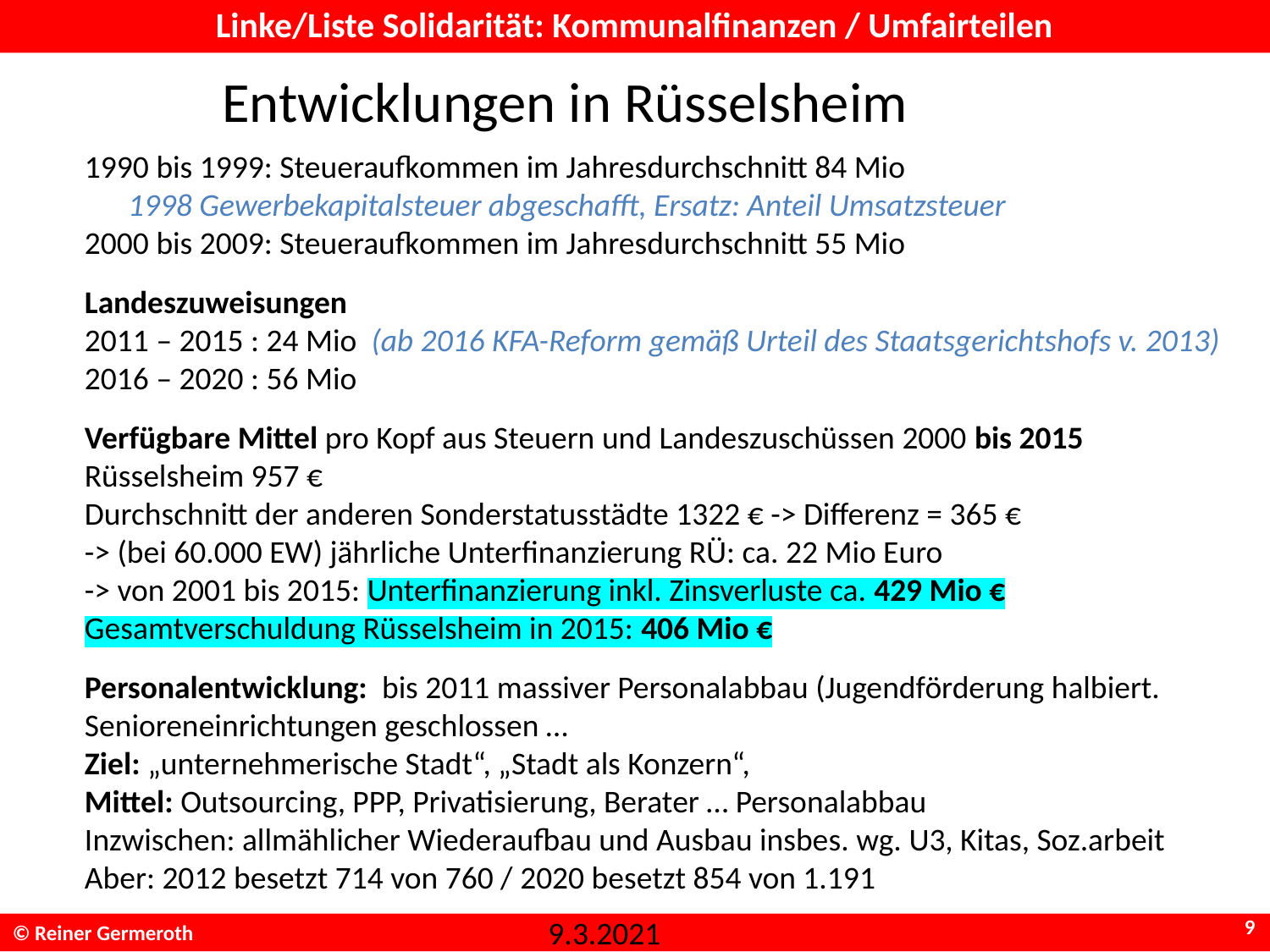

# Linke/Liste Solidarität: Kommunalfinanzen / Umfairteilen
Entwicklungen in Rüsselsheim
1990 bis 1999: Steueraufkommen im Jahresdurchschnitt 84 Mio
      1998 Gewerbekapitalsteuer abgeschafft, Ersatz: Anteil Umsatzsteuer
2000 bis 2009: Steueraufkommen im Jahresdurchschnitt 55 Mio
Landeszuweisungen
2011 – 2015 : 24 Mio  (ab 2016 KFA-Reform gemäß Urteil des Staatsgerichtshofs v. 2013)
2016 – 2020 : 56 Mio
Verfügbare Mittel pro Kopf aus Steuern und Landeszuschüssen 2000 bis 2015
Rüsselsheim 957 €
Durchschnitt der anderen Sonderstatusstädte 1322 € -> Differenz = 365 €
-> (bei 60.000 EW) jährliche Unterfinanzierung RÜ: ca. 22 Mio Euro
-> von 2001 bis 2015: Unterfinanzierung inkl. Zinsverluste ca. 429 Mio €
Gesamtverschuldung Rüsselsheim in 2015: 406 Mio €
Personalentwicklung:  bis 2011 massiver Personalabbau (Jugendförderung halbiert.
Senioreneinrichtungen geschlossen …
Ziel: „unternehmerische Stadt“, „Stadt als Konzern“,
Mittel: Outsourcing, PPP, Privatisierung, Berater … Personalabbau
Inzwischen: allmählicher Wiederaufbau und Ausbau insbes. wg. U3, Kitas, Soz.arbeit
Aber: 2012 besetzt 714 von 760 / 2020 besetzt 854 von 1.191
9
           9.3.2021
© Reiner Germeroth